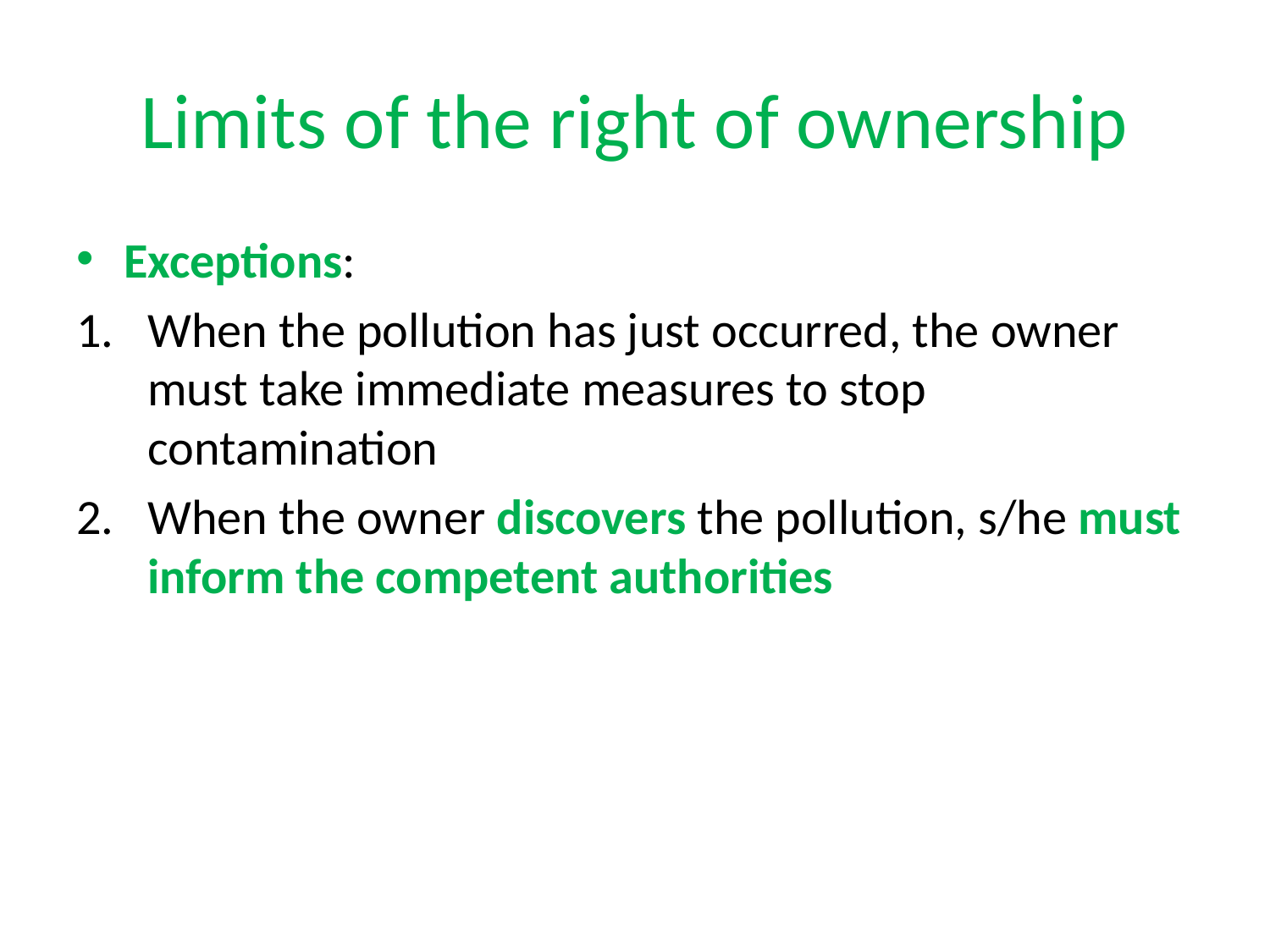

# Limits of the right of ownership
Exceptions:
When the pollution has just occurred, the owner must take immediate measures to stop contamination
When the owner discovers the pollution, s/he must inform the competent authorities